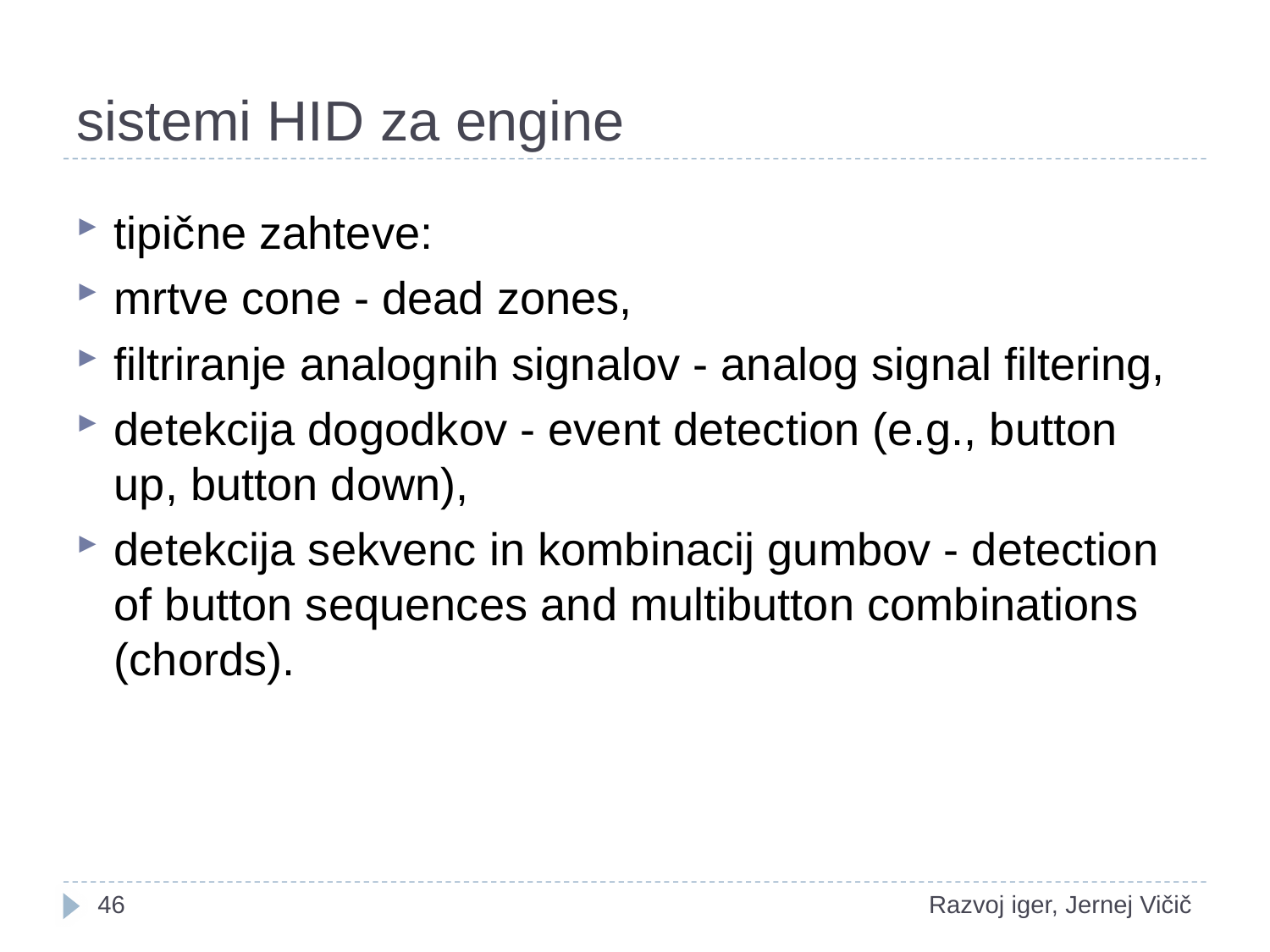

# sistemi HID za engine
tipične zahteve:
mrtve cone - dead zones,
filtriranje analognih signalov - analog signal filtering,
detekcija dogodkov - event detection (e.g., button up, button down),
detekcija sekvenc in kombinacij gumbov - detection of button sequences and multibutton combinations (chords).
46
Razvoj iger, Jernej Vičič